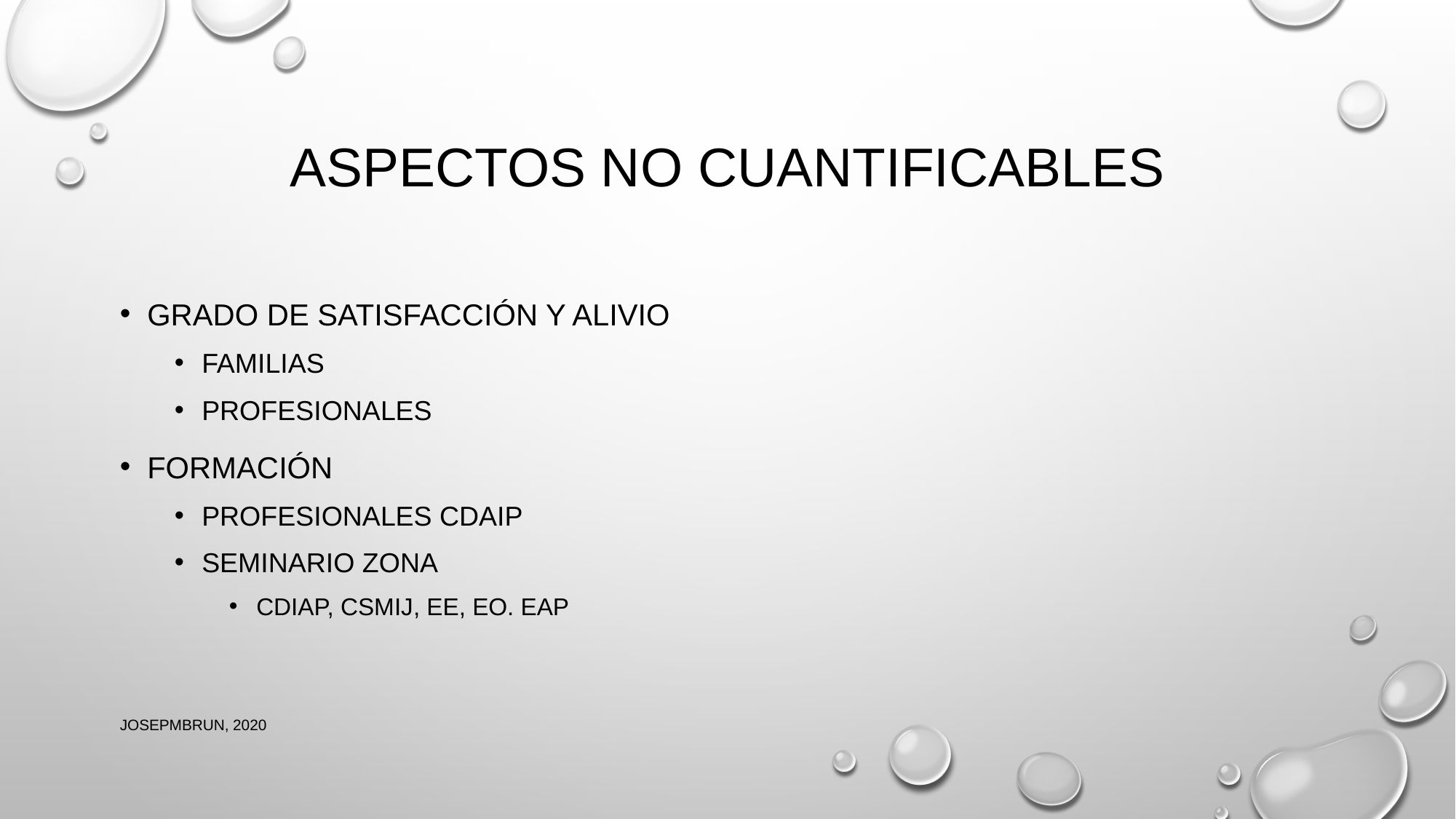

# ASPECTOS NO CUANTIFICABLES
GRADO DE SATISFACCIÓN Y ALIVIO
FAMILIAS
PROFESIONALES
FORMACIÓN
PROFESIONALES CDAIP
SEMINARIO ZONA
CDIAP, CSMIJ, EE, EO. EAP
JOSEPMBRUN, 2020